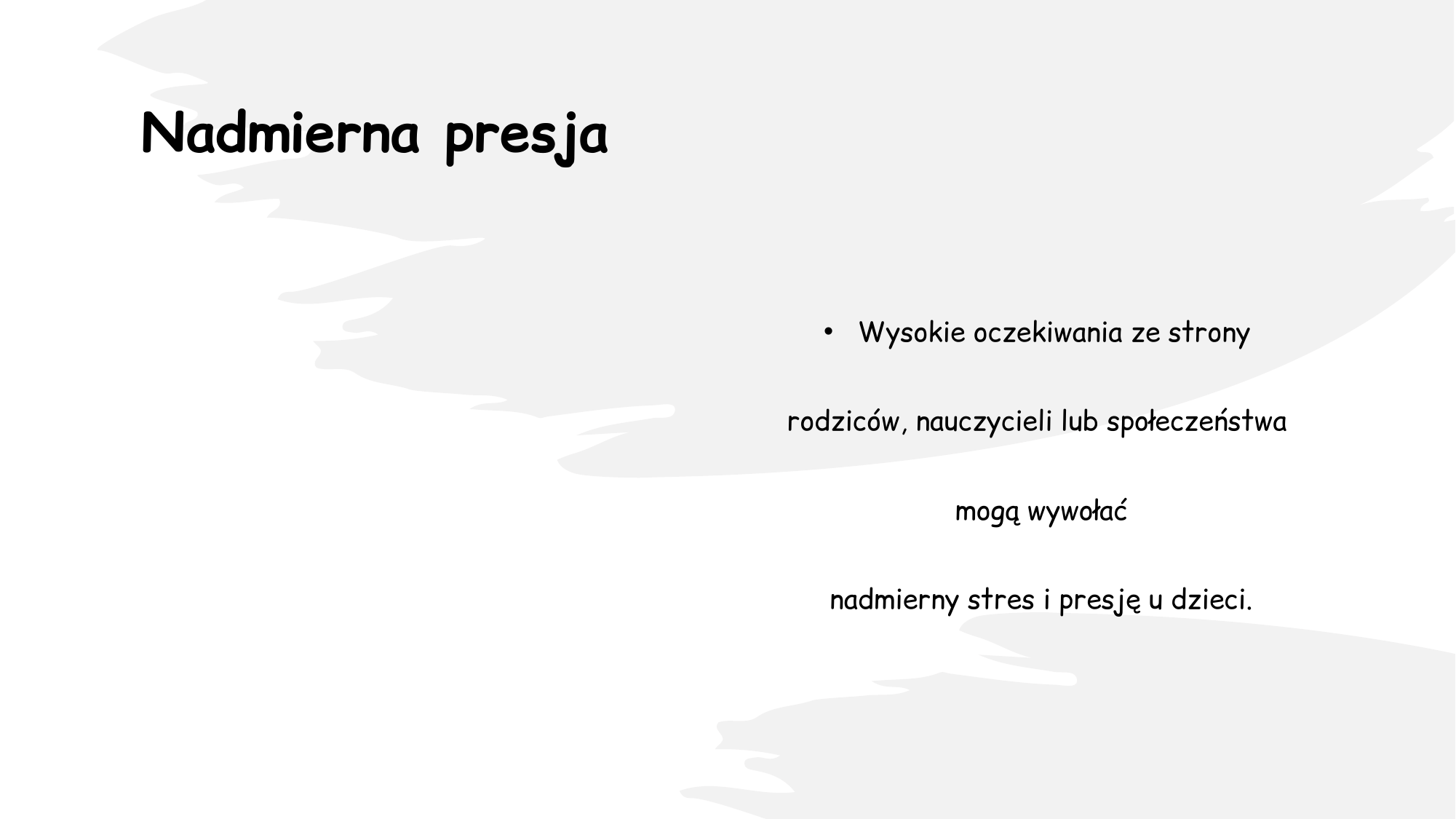

# Nadmierna presja

Wysokie oczekiwania ze strony

rodziców, nauczycieli lub społeczeństwa

mogą wywołać

nadmierny stres i presję u dzieci.